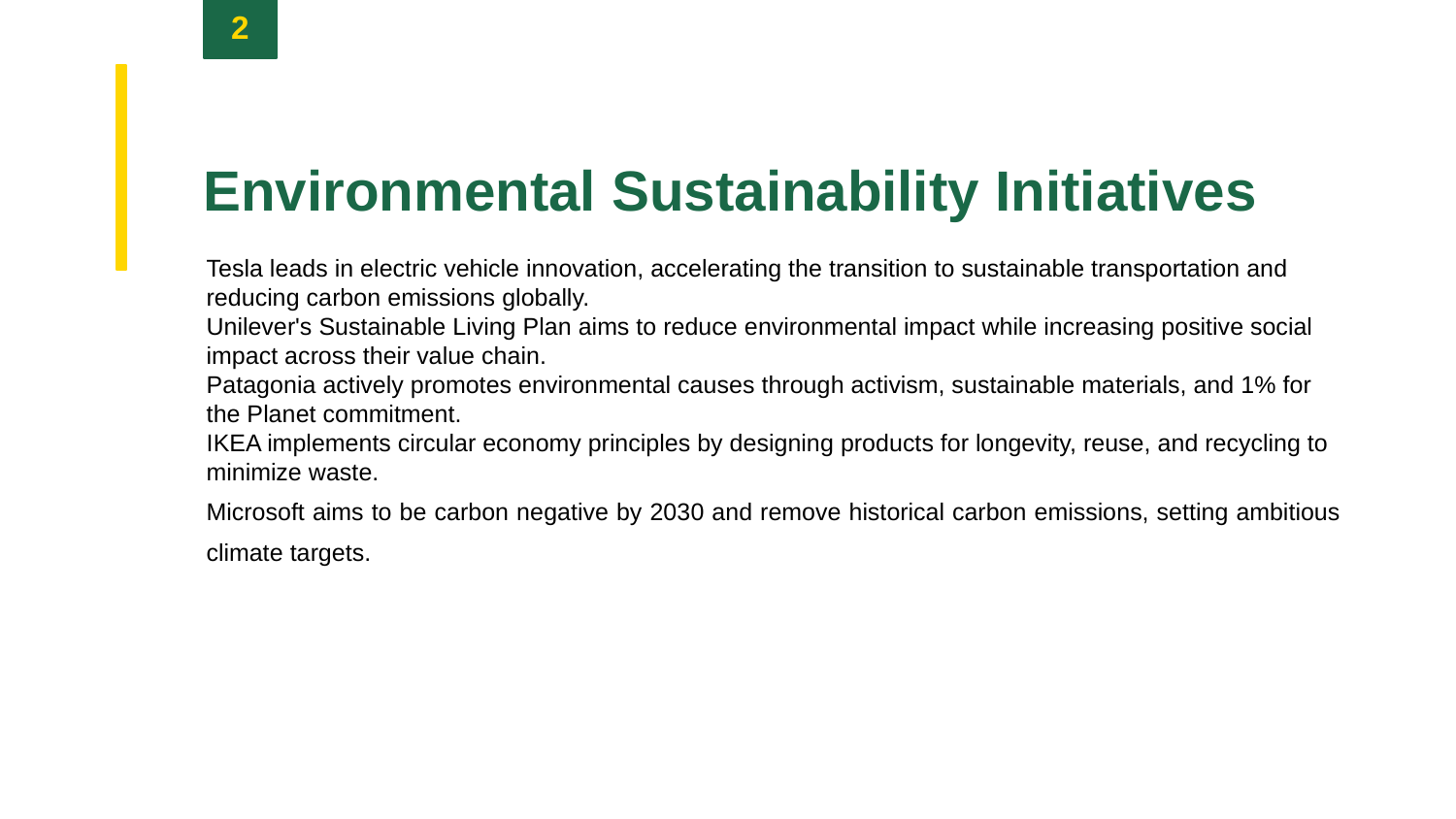

2

Environmental Sustainability Initiatives
Tesla leads in electric vehicle innovation, accelerating the transition to sustainable transportation and reducing carbon emissions globally.
Unilever's Sustainable Living Plan aims to reduce environmental impact while increasing positive social impact across their value chain.
Patagonia actively promotes environmental causes through activism, sustainable materials, and 1% for the Planet commitment.
IKEA implements circular economy principles by designing products for longevity, reuse, and recycling to minimize waste.
Microsoft aims to be carbon negative by 2030 and remove historical carbon emissions, setting ambitious climate targets.